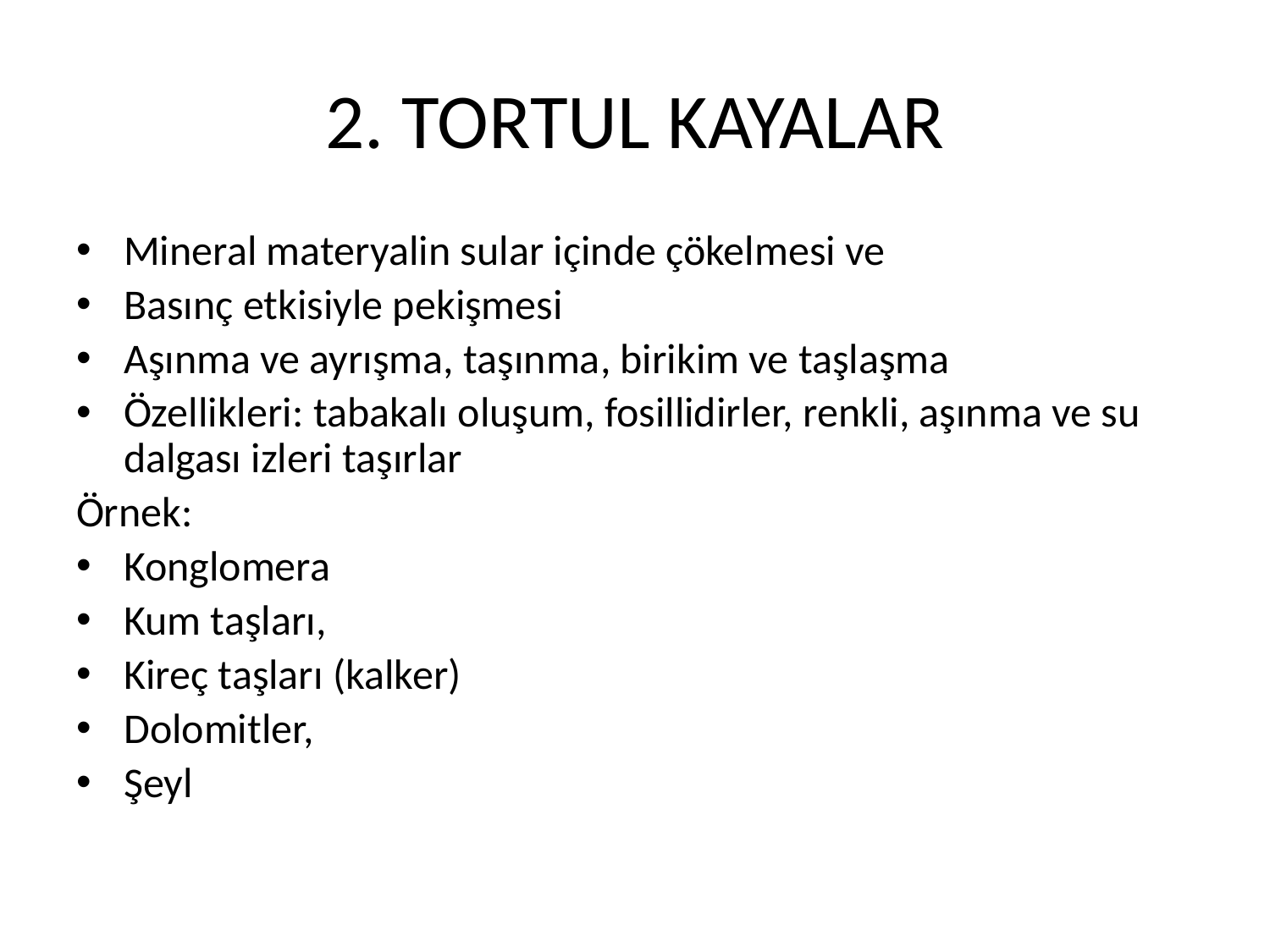

# 2. TORTUL KAYALAR
Mineral materyalin sular içinde çökelmesi ve
Basınç etkisiyle pekişmesi
Aşınma ve ayrışma, taşınma, birikim ve taşlaşma
Özellikleri: tabakalı oluşum, fosillidirler, renkli, aşınma ve su dalgası izleri taşırlar
Örnek:
Konglomera
Kum taşları,
Kireç taşları (kalker)
Dolomitler,
Şeyl